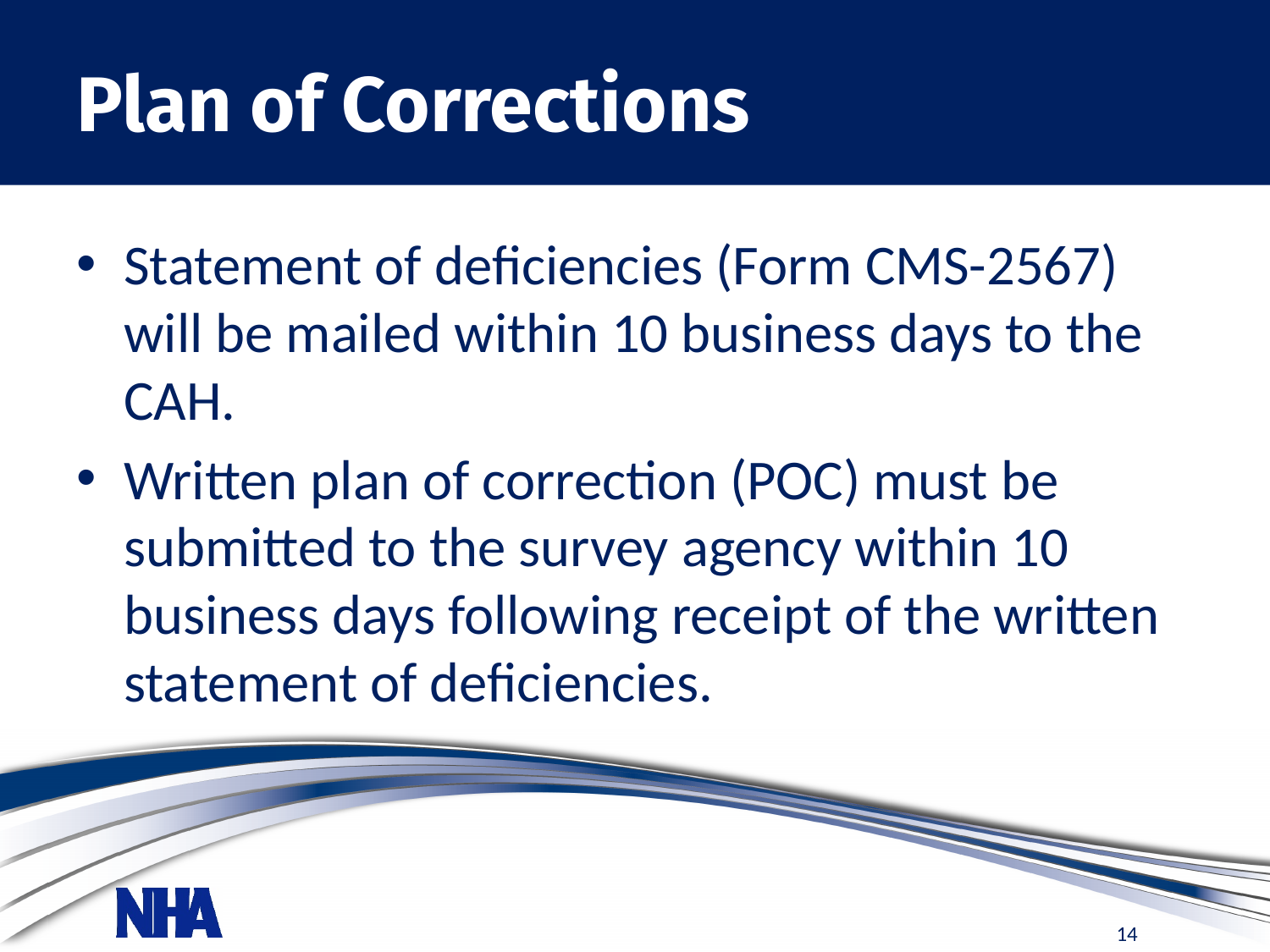

# Plan of Corrections
Statement of deficiencies (Form CMS-2567) will be mailed within 10 business days to the CAH.
Written plan of correction (POC) must be submitted to the survey agency within 10 business days following receipt of the written statement of deficiencies.